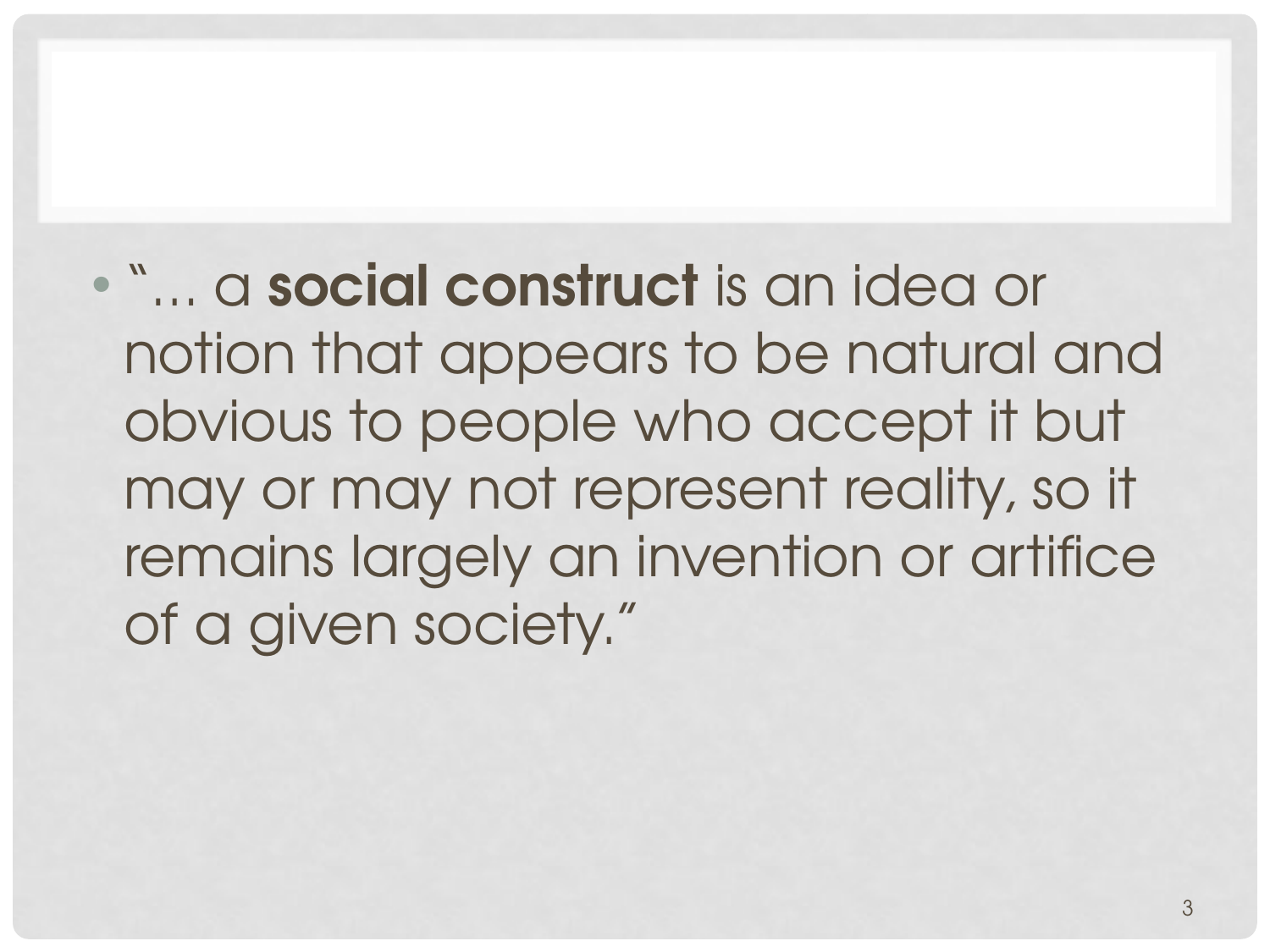

#
“… a social construct is an idea or notion that appears to be natural and obvious to people who accept it but may or may not represent reality, so it remains largely an invention or artifice of a given society.”
3